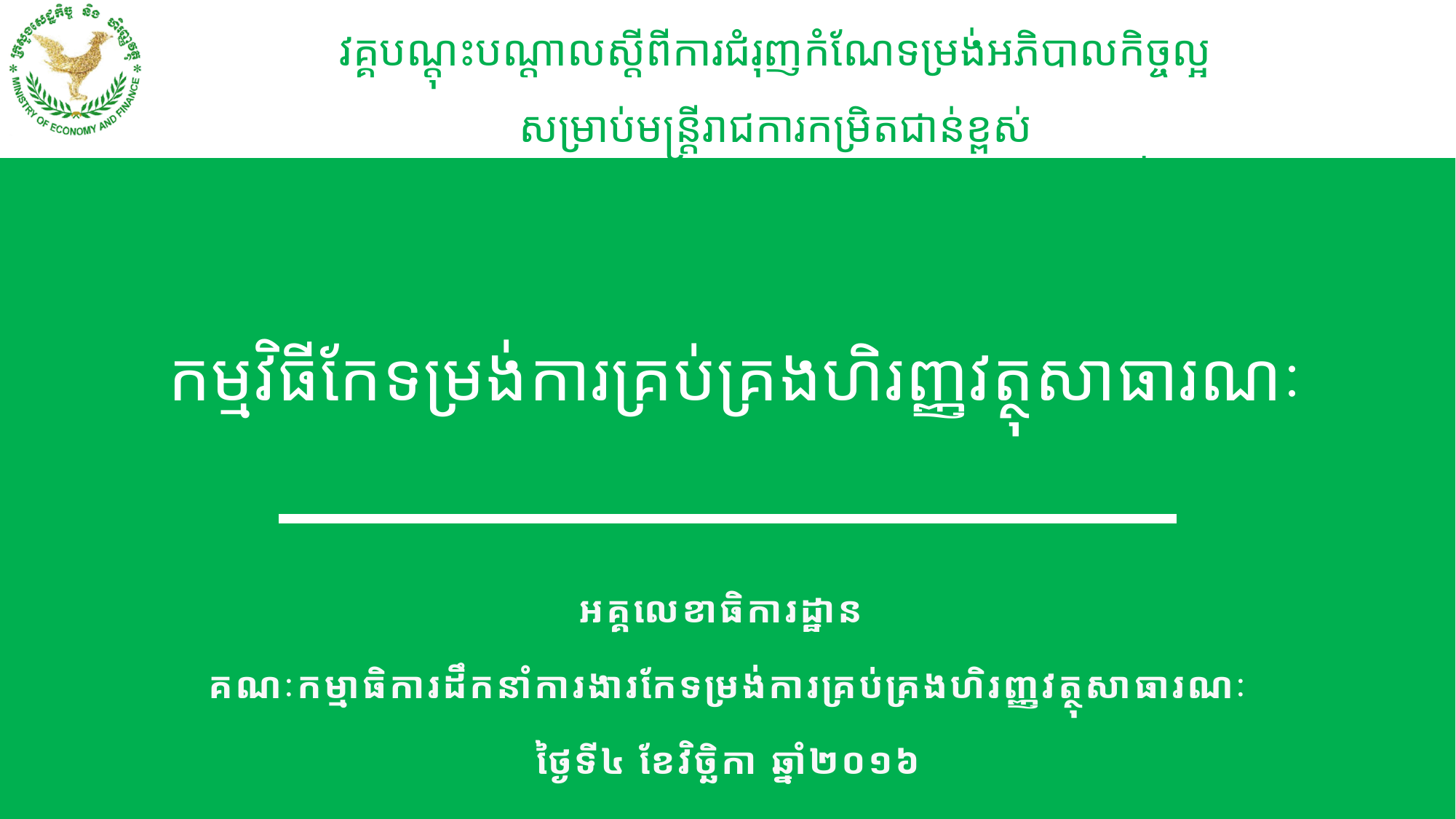

វគ្គបណ្តុះបណ្តាល​ស្តីពី​ការជំរុញកំណែទម្រង់​អភិបាលកិច្ចល្អ
សម្រាប់​មន្រ្តីរាជការកម្រិតជាន់ខ្ពស់
កម្មវិធីកែទម្រង់ការគ្រប់គ្រងហិរញ្ញវត្ថុសាធារណៈ
អគ្គលេខាធិការដ្ឋាន
គណៈកម្មាធិការដឹកនាំការងារកែទម្រង់ការគ្រប់គ្រងហិរញ្ញវត្ថុសាធារណៈ
ថ្ងៃទី៤ ខែវិច្ឆិកា ឆ្នាំ២០១៦
1